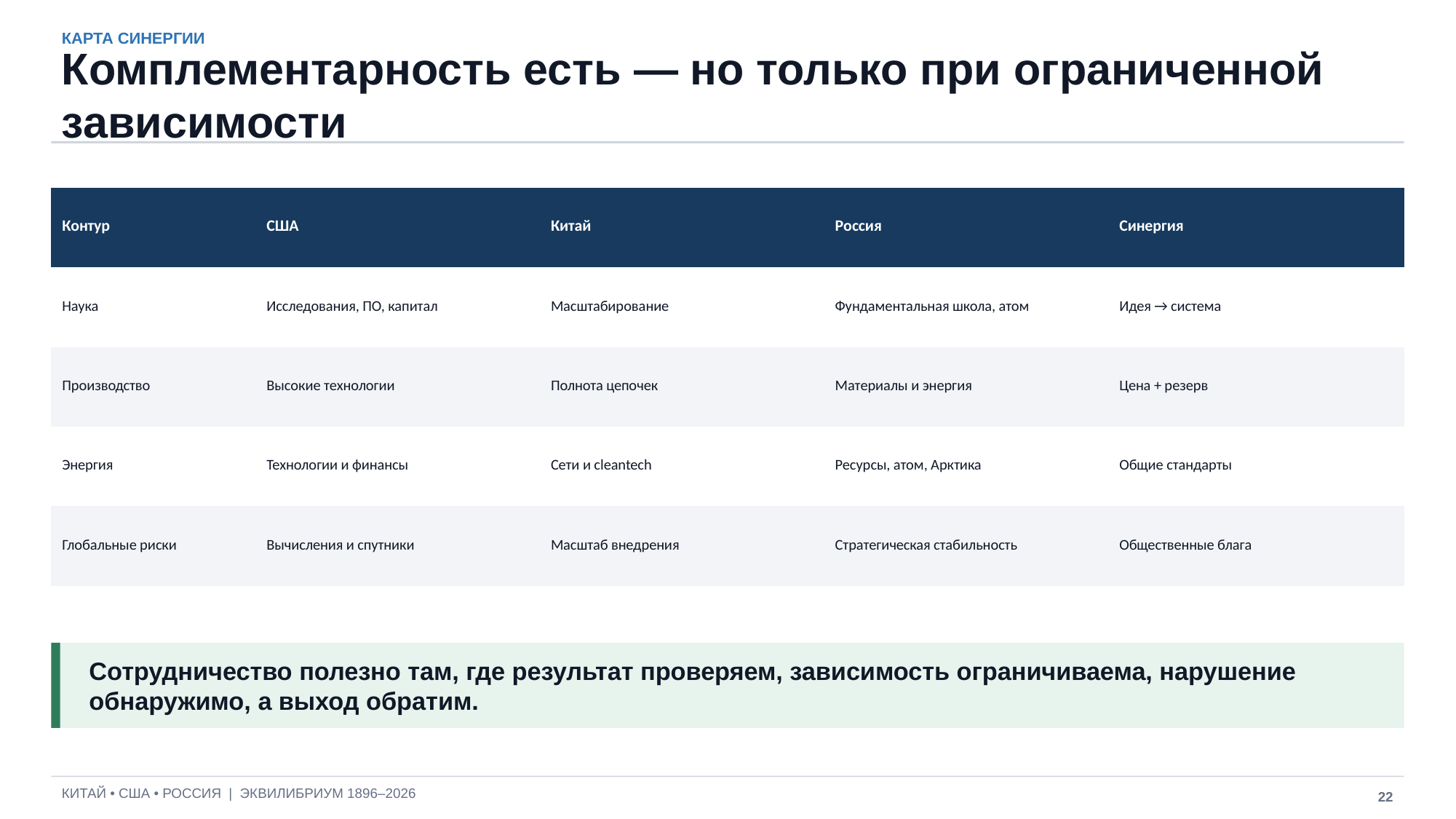

КАРТА СИНЕРГИИ
Комплементарность есть — но только при ограниченной зависимости

| Контур | США | Китай | Россия | Синергия |
| --- | --- | --- | --- | --- |
| Наука | Исследования, ПО, капитал | Масштабирование | Фундаментальная школа, атом | Идея → система |
| Производство | Высокие технологии | Полнота цепочек | Материалы и энергия | Цена + резерв |
| Энергия | Технологии и финансы | Сети и cleantech | Ресурсы, атом, Арктика | Общие стандарты |
| Глобальные риски | Вычисления и спутники | Масштаб внедрения | Стратегическая стабильность | Общественные блага |

Сотрудничество полезно там, где результат проверяем, зависимость ограничиваема, нарушение обнаружимо, а выход обратим.

КИТАЙ • США • РОССИЯ  |  ЭКВИЛИБРИУМ 1896–2026
22